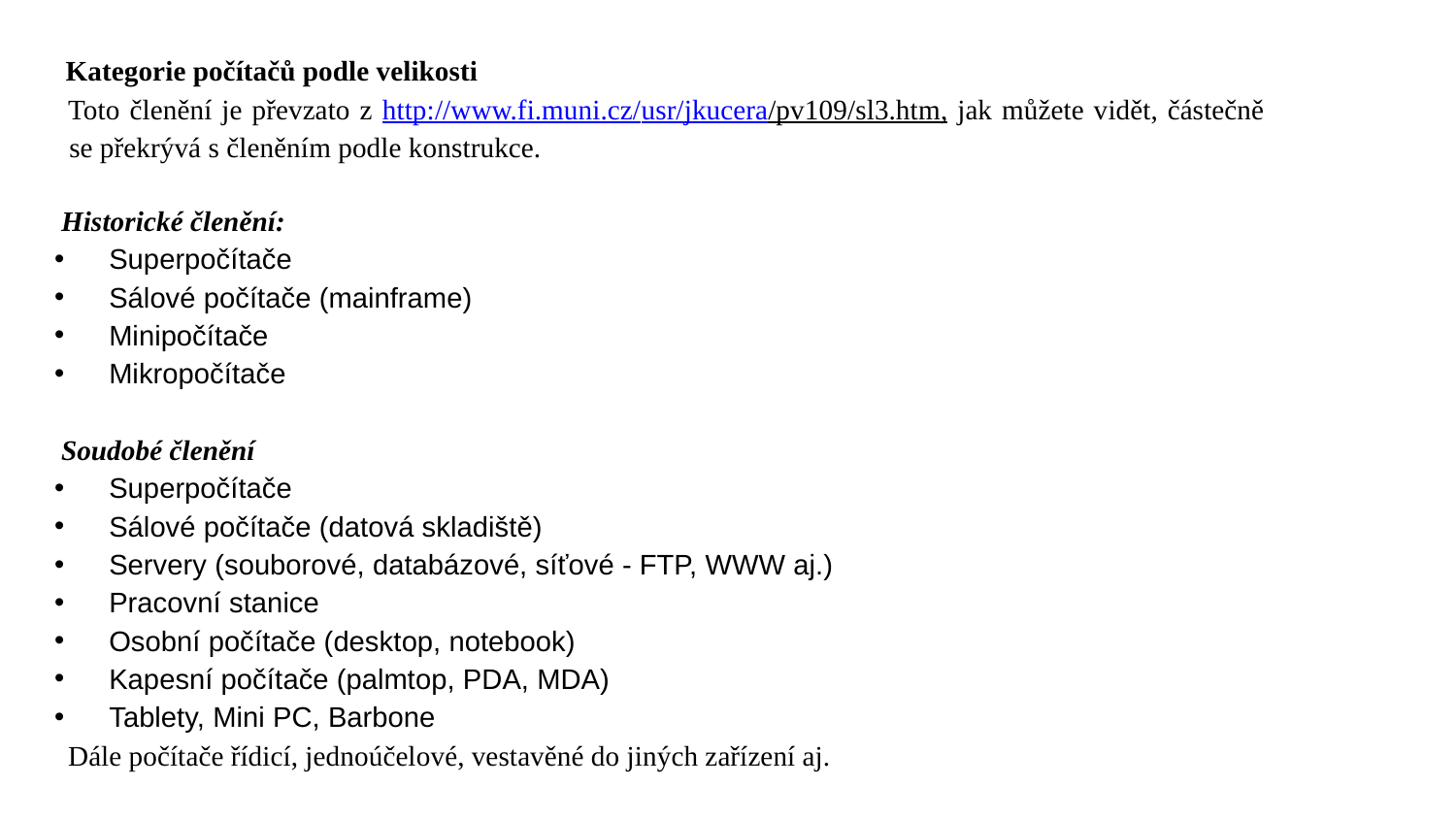

Kategorie počítačů podle velikosti
Toto členění je převzato z http://www.fi.muni.cz/usr/jkucera/pv109/sl3.htm, jak můžete vidět, částečně se překrývá s členěním podle konstrukce.

Historické členění:
Superpočítače
Sálové počítače (mainframe)
Minipočítače
Mikropočítače

Soudobé členění
Superpočítače
Sálové počítače (datová skladiště)
Servery (souborové, databázové, síťové - FTP, WWW aj.)
Pracovní stanice
Osobní počítače (desktop, notebook)
Kapesní počítače (palmtop, PDA, MDA)
Tablety, Mini PC, Barbone
Dále počítače řídicí, jednoúčelové, vestavěné do jiných zařízení aj.